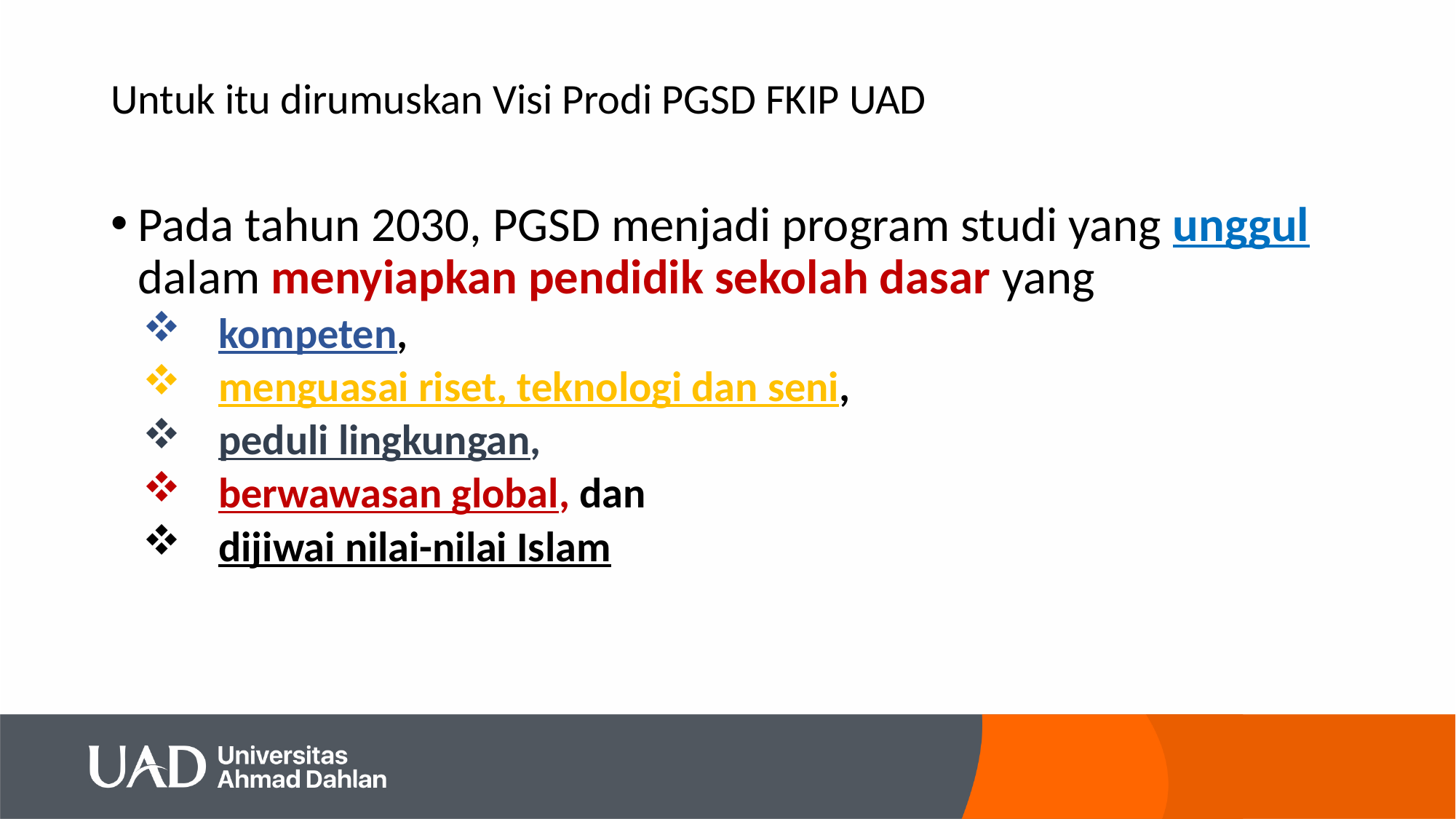

Untuk itu dirumuskan Visi Prodi PGSD FKIP UAD

Pada tahun 2030, PGSD menjadi program studi yang unggul dalam menyiapkan pendidik sekolah dasar yang
kompeten,
menguasai riset, teknologi dan seni,
peduli lingkungan,
berwawasan global, dan
dijiwai nilai-nilai Islam